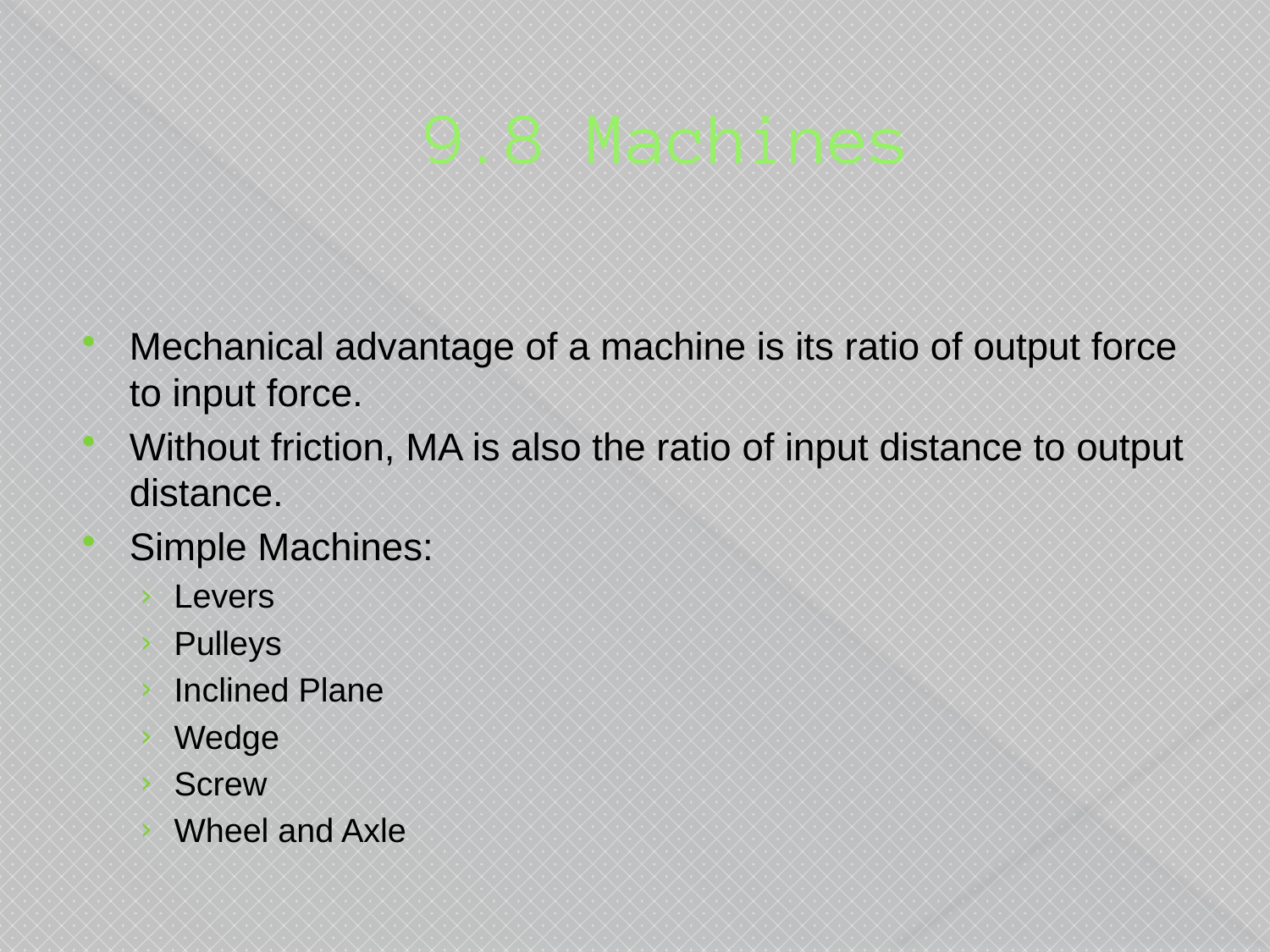

# 9.8 Machines

Mechanical advantage of a machine is its ratio of output force to input force.
Without friction, MA is also the ratio of input distance to output distance.
Simple Machines:
Levers
Pulleys
Inclined Plane
Wedge
Screw
Wheel and Axle